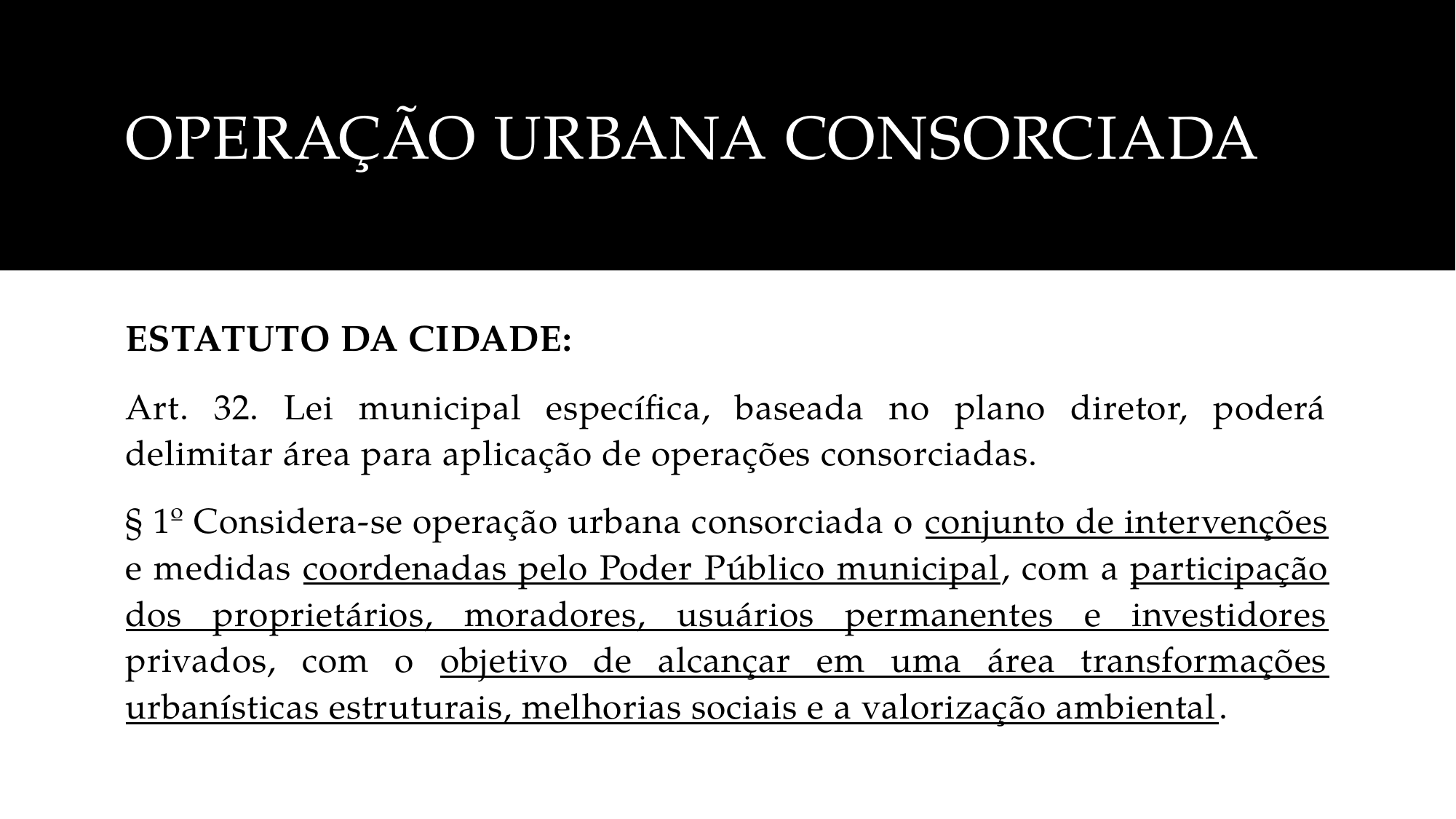

# Operação urbana consorciada
ESTATUTO DA CIDADE:
Art. 32. Lei municipal específica, baseada no plano diretor, poderá delimitar área para aplicação de operações consorciadas.
§ 1º Considera-se operação urbana consorciada o conjunto de intervenções e medidas coordenadas pelo Poder Público municipal, com a participação dos proprietários, moradores, usuários permanentes e investidores privados, com o objetivo de alcançar em uma área transformações urbanísticas estruturais, melhorias sociais e a valorização ambiental.